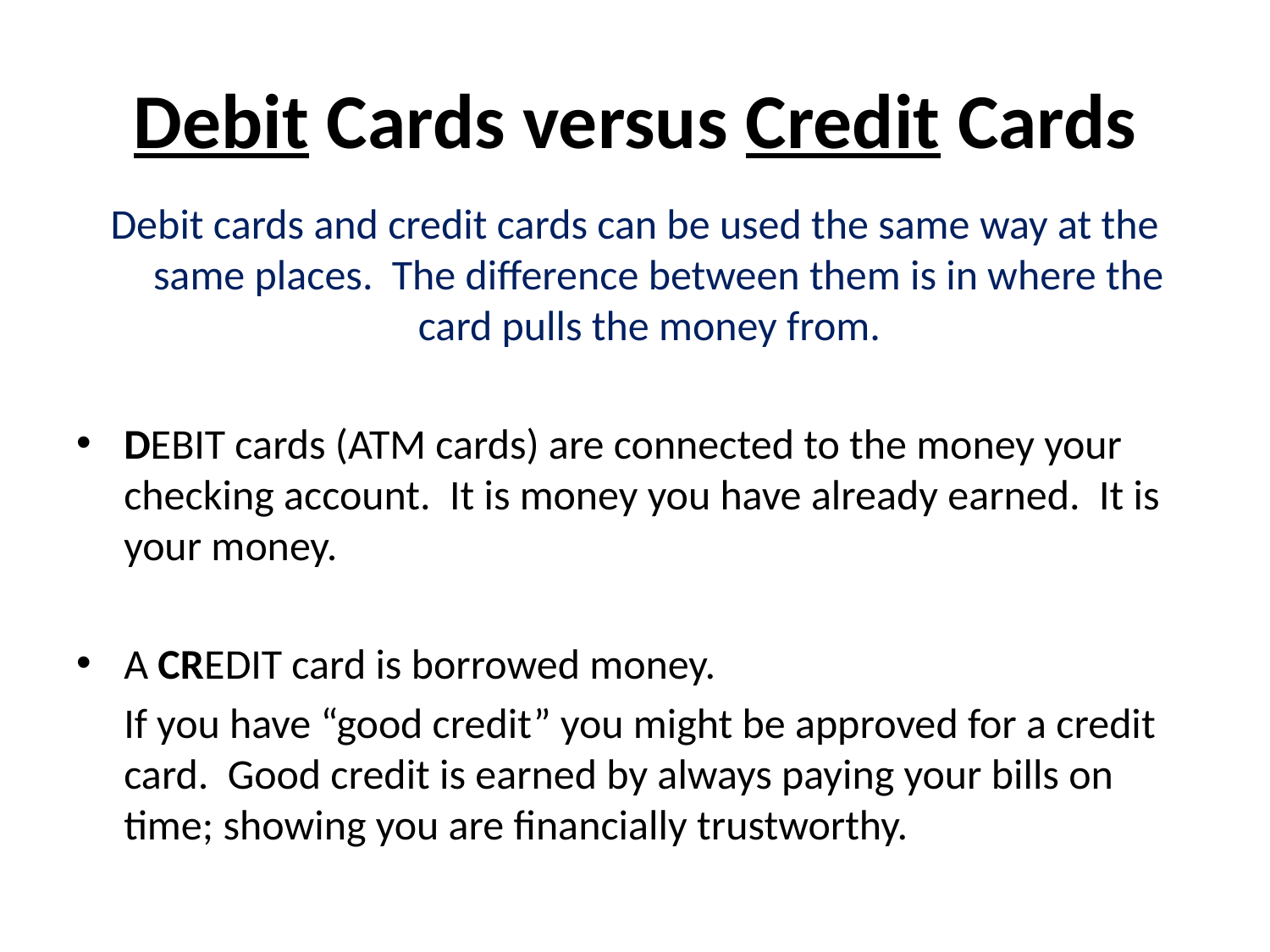

# Debit Cards versus Credit Cards
Debit cards and credit cards can be used the same way at the same places.  The difference between them is in where the card pulls the money from.

DEBIT cards (ATM cards) are connected to the money your checking account.  It is money you have already earned.  It is your money.

A CREDIT card is borrowed money.
	If you have “good credit” you might be approved for a credit card.  Good credit is earned by always paying your bills on time; showing you are financially trustworthy.